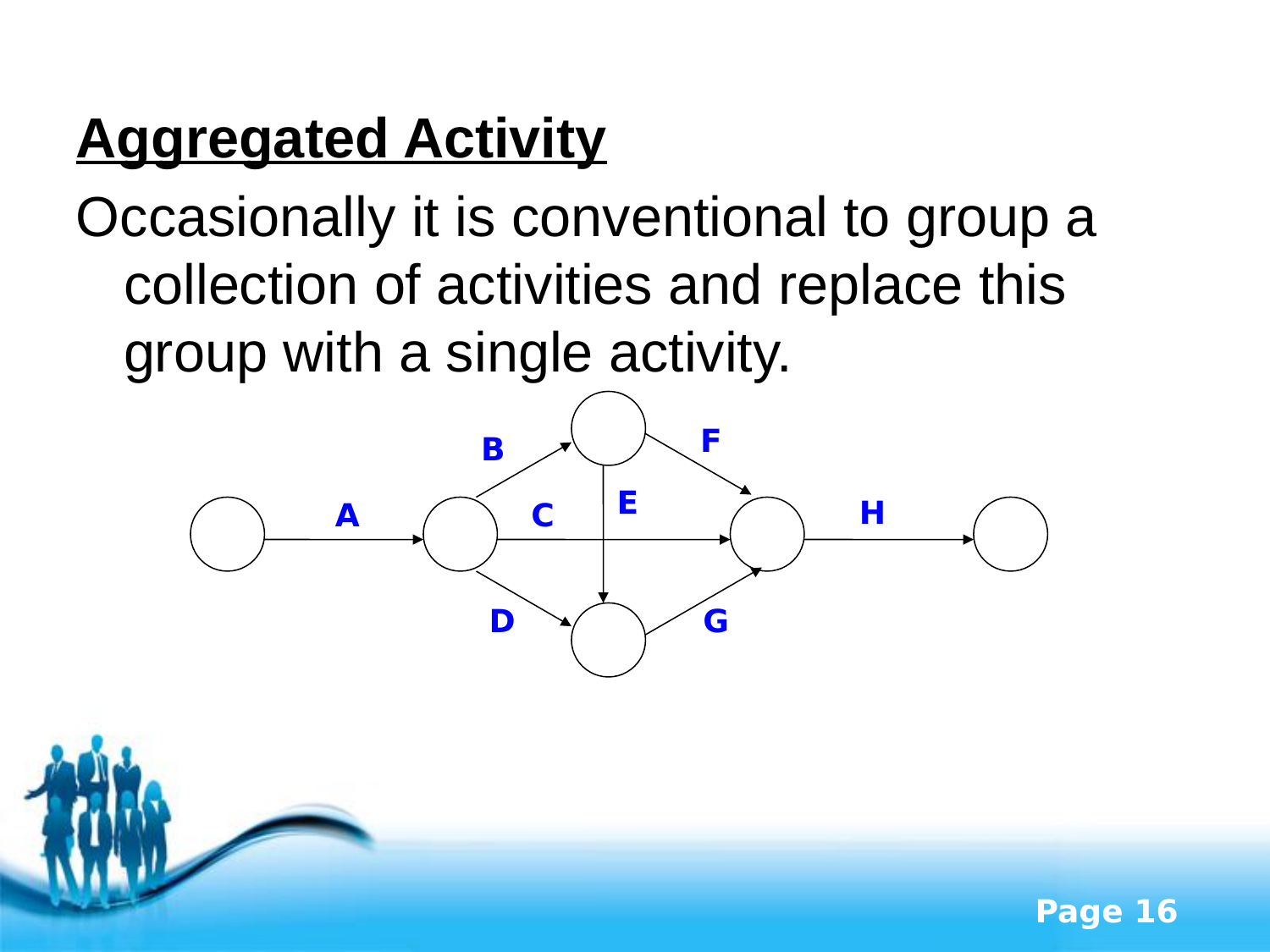

Aggregated Activity
Occasionally it is conventional to group a collection of activities and replace this group with a single activity.

F
B

E
H
A
C

D
G